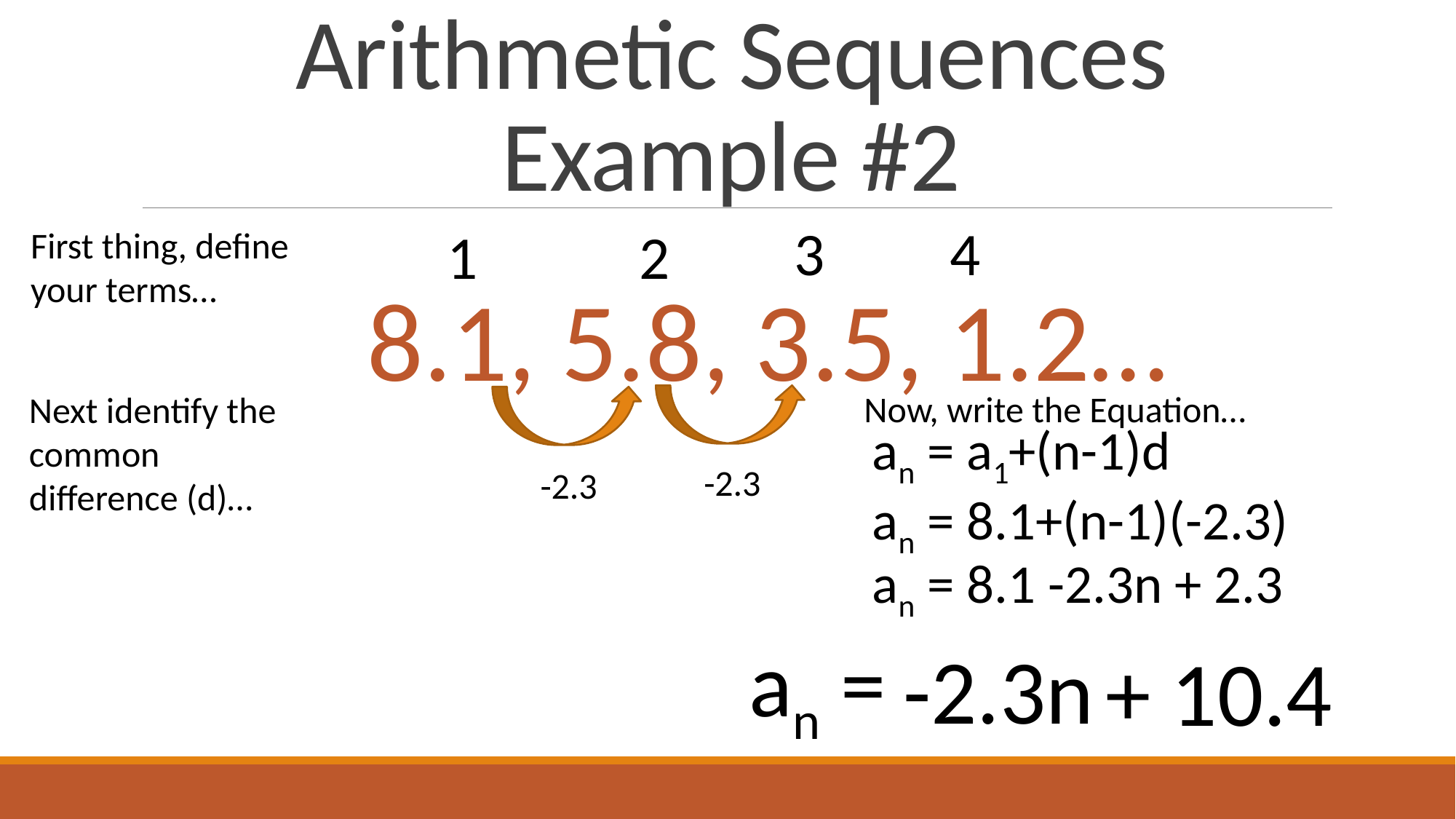

# Arithmetic Sequences Example #2
3
4
1
2
First thing, define your terms…
  8.1, 5.8, 3.5, 1.2…
Now, write the Equation…
Next identify the common difference (d)…

an = a1+(n-1)d
-2.3
-2.3
an = 8.1+(n-1)(-2.3)
an = 8.1 -2.3n + 2.3
an =
-2.3n
+ 10.4